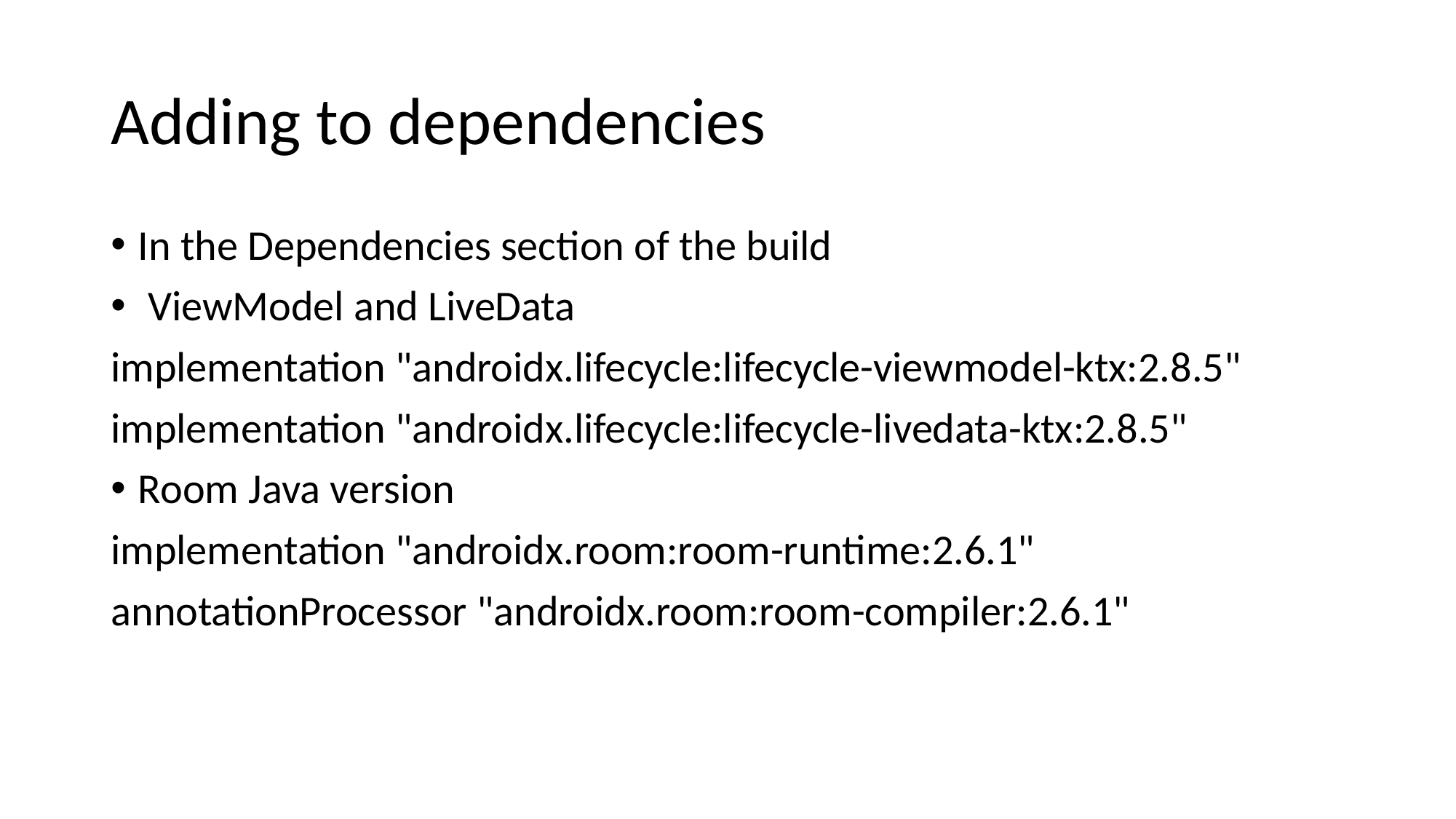

# Adding to dependencies
In the Dependencies section of the build
 ViewModel and LiveData
implementation "androidx.lifecycle:lifecycle-viewmodel-ktx:2.8.5"
implementation "androidx.lifecycle:lifecycle-livedata-ktx:2.8.5"
Room Java version
implementation "androidx.room:room-runtime:2.6.1"
annotationProcessor "androidx.room:room-compiler:2.6.1"